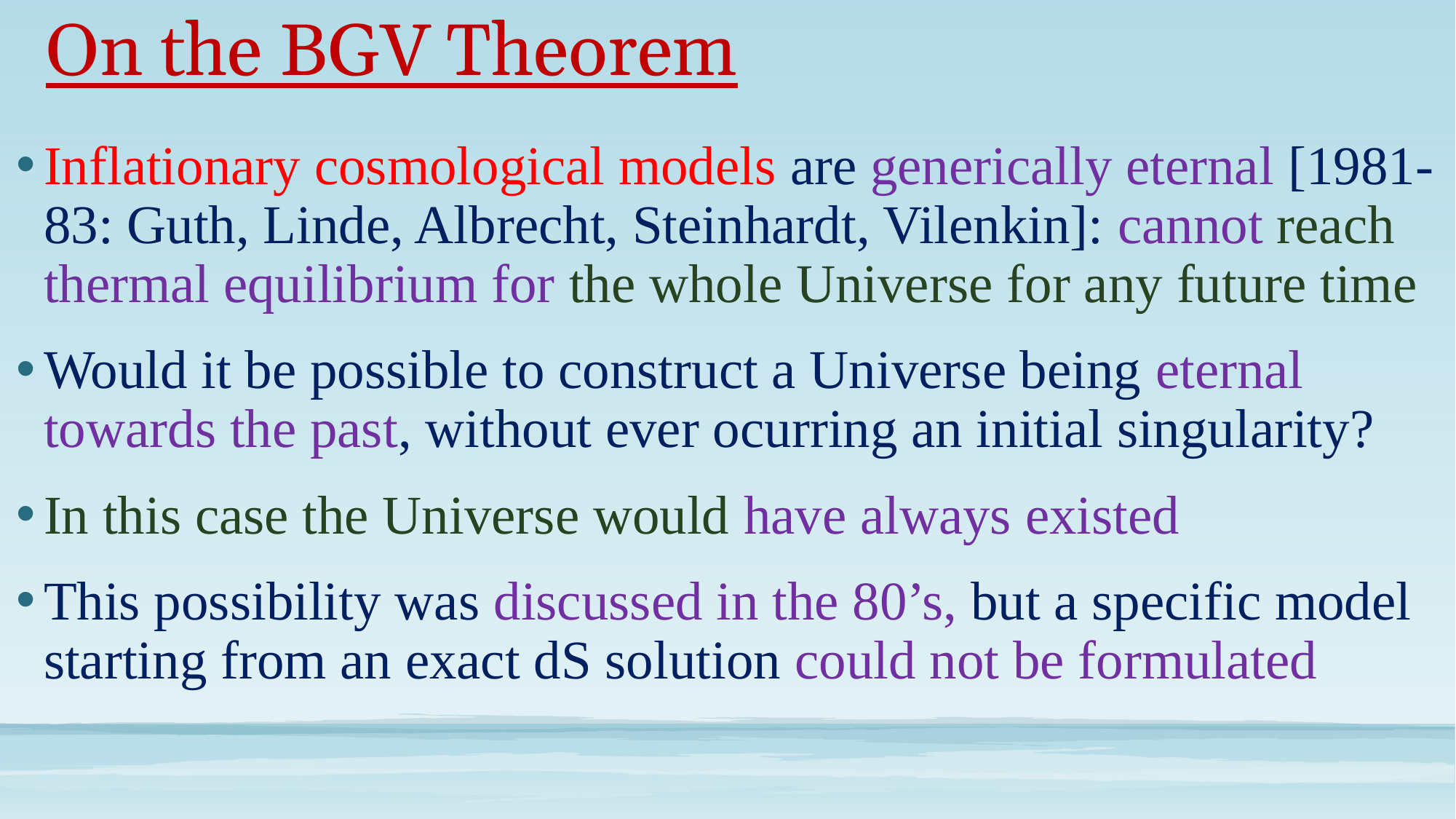

# On the BGV Theorem
Inflationary cosmological models are generically eternal [1981-83: Guth, Linde, Albrecht, Steinhardt, Vilenkin]: cannot reach thermal equilibrium for the whole Universe for any future time
Would it be possible to construct a Universe being eternal towards the past, without ever ocurring an initial singularity?
In this case the Universe would have always existed
This possibility was discussed in the 80’s, but a specific model starting from an exact dS solution could not be formulated